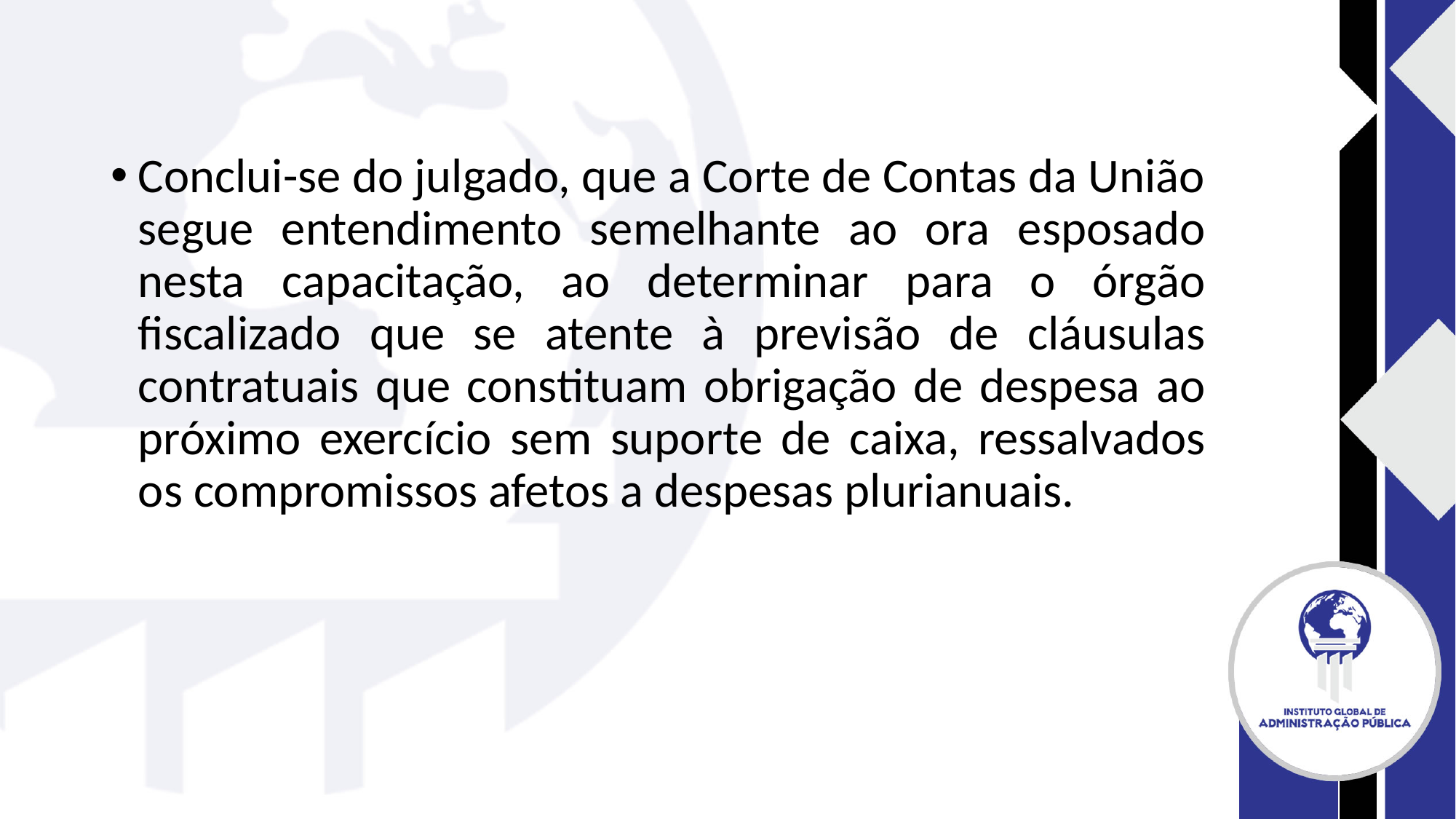

#
Conclui-se do julgado, que a Corte de Contas da União segue entendimento semelhante ao ora esposado nesta capacitação, ao determinar para o órgão fiscalizado que se atente à previsão de cláusulas contratuais que constituam obrigação de despesa ao próximo exercício sem suporte de caixa, ressalvados os compromissos afetos a despesas plurianuais.